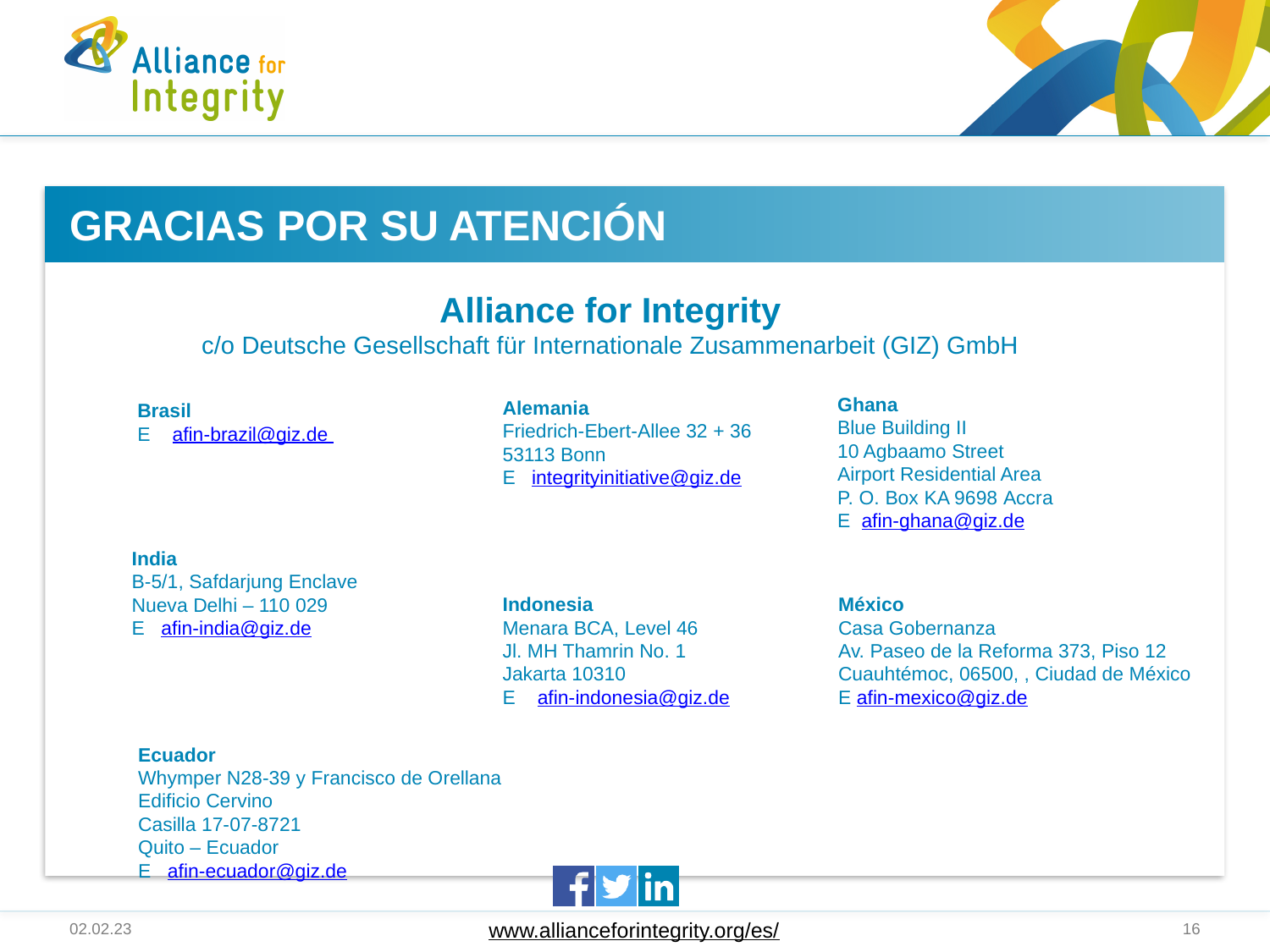

# Gracias por su atención
Alliance for Integrity
c/o Deutsche Gesellschaft für Internationale Zusammenarbeit (GIZ) GmbH
Ghana
Blue Building II
10 Agbaamo Street
Airport Residential Area
P. O. Box KA 9698 Accra
E  afin-ghana@giz.de
Alemania
Friedrich-Ebert-Allee 32 + 36
53113 Bonn
E   integrityinitiative@giz.de
Brasil
E    afin-brazil@giz.de
India
B-5/1, Safdarjung Enclave
Nueva Delhi – 110 029
E   afin-india@giz.de
Indonesia
Menara BCA, Level 46
Jl. MH Thamrin No. 1
Jakarta 10310
E    afin-indonesia@giz.de
México
Casa Gobernanza
Av. Paseo de la Reforma 373, Piso 12
Cuauhtémoc, 06500, , Ciudad de México
E afin-mexico@giz.de
Ecuador​
Whymper N28-39 y Francisco de Orellana
​Edificio Cervino​
Casilla 17-07-8721​
Quito – Ecuador
E   afin-ecuador@giz.de

www.allianceforintegrity.org/es/
02.02.23
16